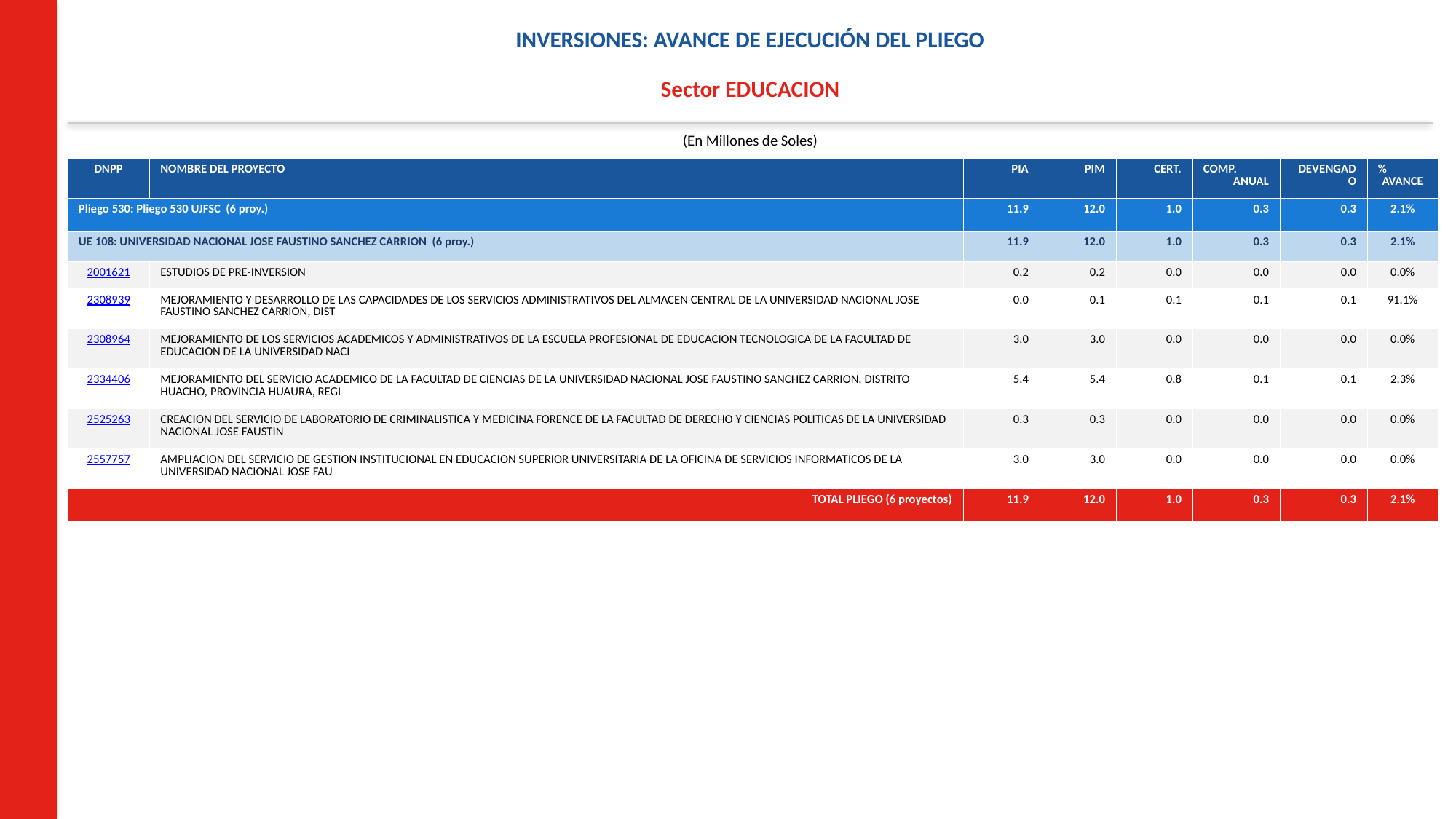

INVERSIONES: AVANCE DE EJECUCIÓN DEL PLIEGO
Sector EDUCACION

(En Millones de Soles)
| DNPP | NOMBRE DEL PROYECTO | PIA | PIM | CERT. | COMP. ANUAL | DEVENGADO | % AVANCE |
| --- | --- | --- | --- | --- | --- | --- | --- |
| Pliego 530: Pliego 530 UJFSC (6 proy.) |  | 11.9 | 12.0 | 1.0 | 0.3 | 0.3 | 2.1% |
| UE 108: UNIVERSIDAD NACIONAL JOSE FAUSTINO SANCHEZ CARRION (6 proy.) |  | 11.9 | 12.0 | 1.0 | 0.3 | 0.3 | 2.1% |
| 2001621 | ESTUDIOS DE PRE-INVERSION | 0.2 | 0.2 | 0.0 | 0.0 | 0.0 | 0.0% |
| 2308939 | MEJORAMIENTO Y DESARROLLO DE LAS CAPACIDADES DE LOS SERVICIOS ADMINISTRATIVOS DEL ALMACEN CENTRAL DE LA UNIVERSIDAD NACIONAL JOSE FAUSTINO SANCHEZ CARRION, DIST | 0.0 | 0.1 | 0.1 | 0.1 | 0.1 | 91.1% |
| 2308964 | MEJORAMIENTO DE LOS SERVICIOS ACADEMICOS Y ADMINISTRATIVOS DE LA ESCUELA PROFESIONAL DE EDUCACION TECNOLOGICA DE LA FACULTAD DE EDUCACION DE LA UNIVERSIDAD NACI | 3.0 | 3.0 | 0.0 | 0.0 | 0.0 | 0.0% |
| 2334406 | MEJORAMIENTO DEL SERVICIO ACADEMICO DE LA FACULTAD DE CIENCIAS DE LA UNIVERSIDAD NACIONAL JOSE FAUSTINO SANCHEZ CARRION, DISTRITO HUACHO, PROVINCIA HUAURA, REGI | 5.4 | 5.4 | 0.8 | 0.1 | 0.1 | 2.3% |
| 2525263 | CREACION DEL SERVICIO DE LABORATORIO DE CRIMINALISTICA Y MEDICINA FORENCE DE LA FACULTAD DE DERECHO Y CIENCIAS POLITICAS DE LA UNIVERSIDAD NACIONAL JOSE FAUSTIN | 0.3 | 0.3 | 0.0 | 0.0 | 0.0 | 0.0% |
| 2557757 | AMPLIACION DEL SERVICIO DE GESTION INSTITUCIONAL EN EDUCACION SUPERIOR UNIVERSITARIA DE LA OFICINA DE SERVICIOS INFORMATICOS DE LA UNIVERSIDAD NACIONAL JOSE FAU | 3.0 | 3.0 | 0.0 | 0.0 | 0.0 | 0.0% |
| TOTAL PLIEGO (6 proyectos) |  | 11.9 | 12.0 | 1.0 | 0.3 | 0.3 | 2.1% |